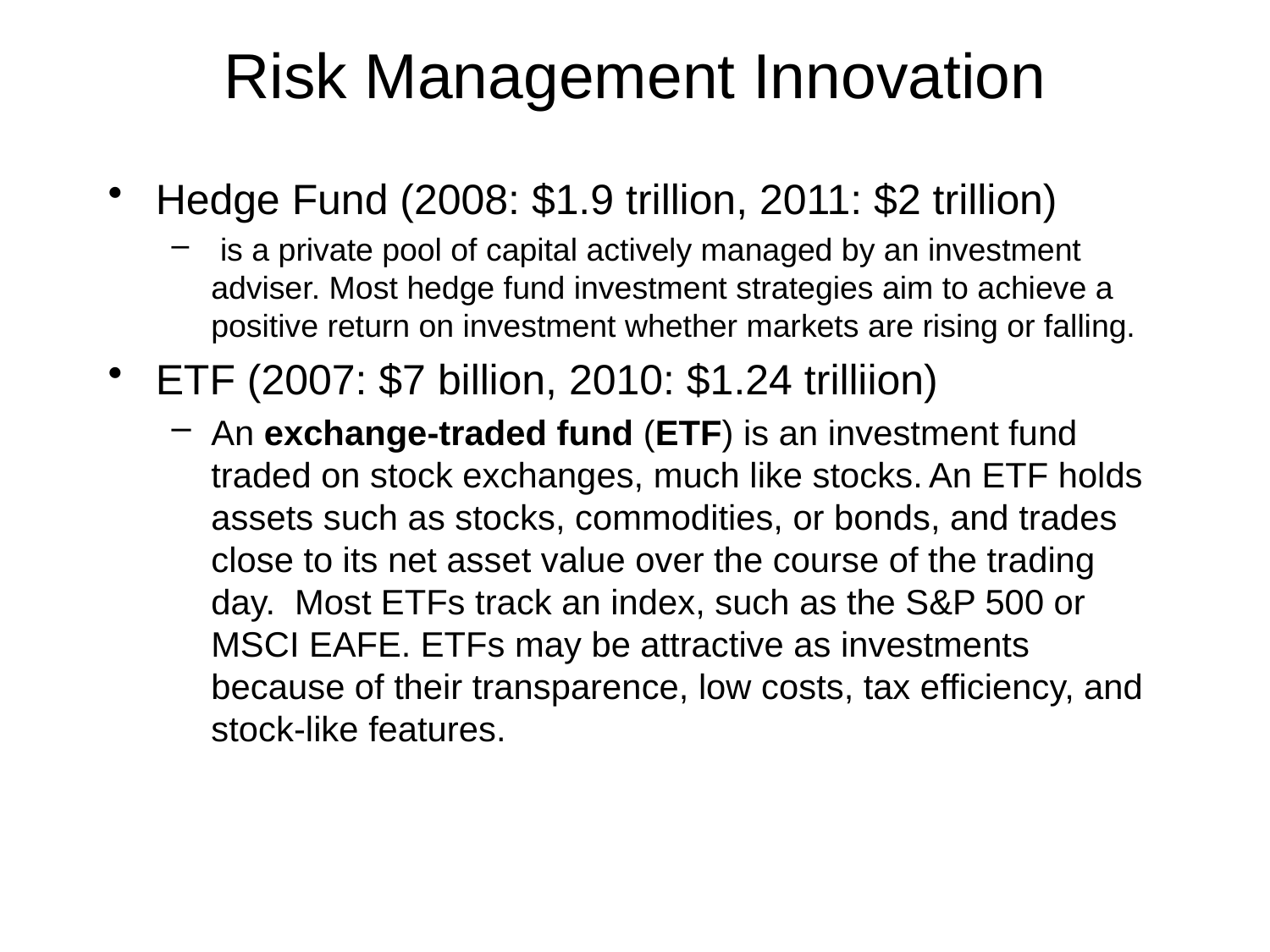

# Risk Management Innovation
Hedge Fund (2008: $1.9 trillion, 2011: $2 trillion)
 is a private pool of capital actively managed by an investment adviser. Most hedge fund investment strategies aim to achieve a positive return on investment whether markets are rising or falling.
ETF (2007: $7 billion, 2010: $1.24 trilliion)
An exchange-traded fund (ETF) is an investment fund traded on stock exchanges, much like stocks. An ETF holds assets such as stocks, commodities, or bonds, and trades close to its net asset value over the course of the trading day.  Most ETFs track an index, such as the S&P 500 or MSCI EAFE. ETFs may be attractive as investments because of their transparence, low costs, tax efficiency, and stock-like features.